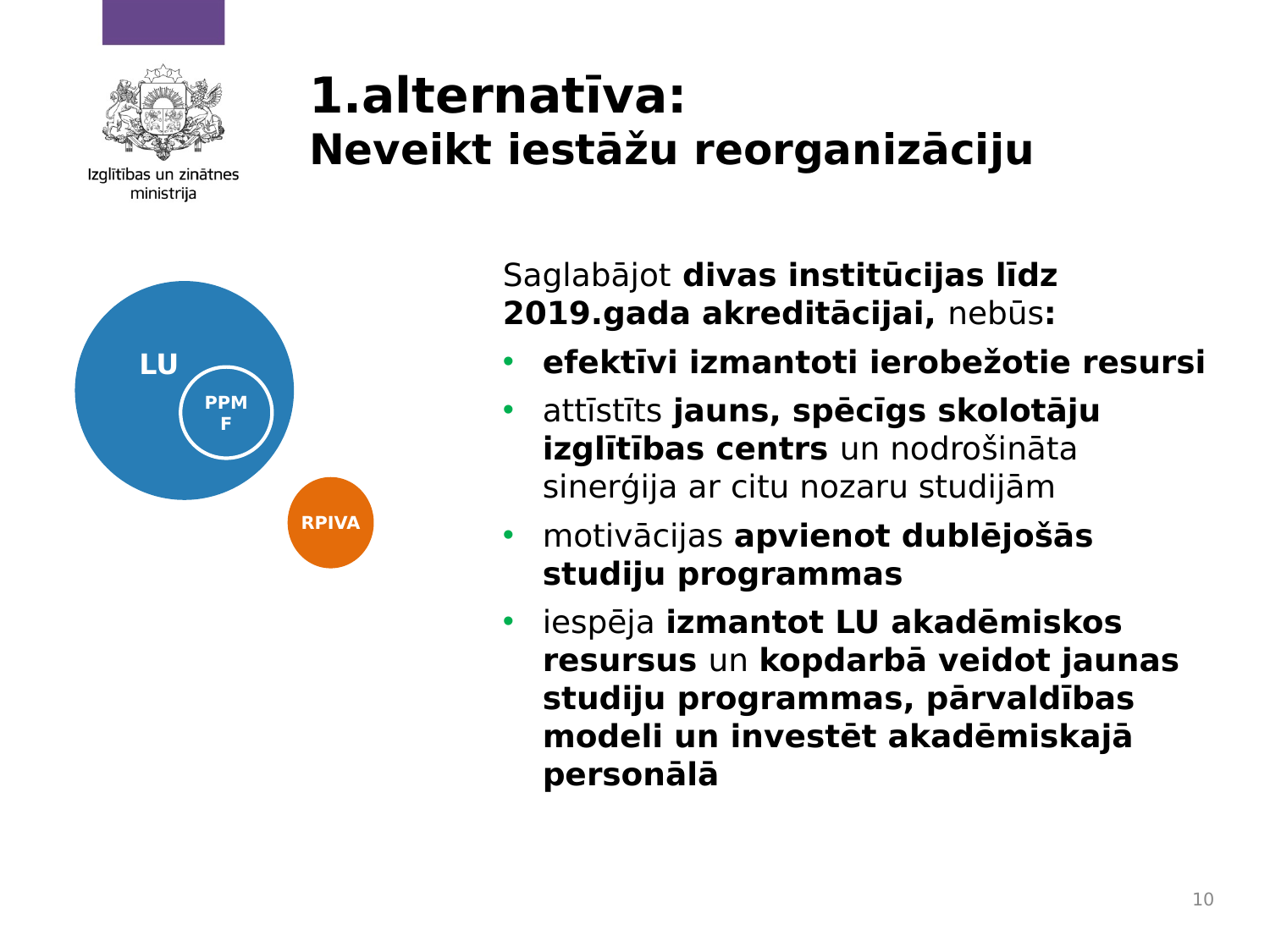

1.alternatīva:
Neveikt iestāžu reorganizāciju
Saglabājot divas institūcijas līdz 2019.gada akreditācijai, nebūs:
efektīvi izmantoti ierobežotie resursi
attīstīts jauns, spēcīgs skolotāju izglītības centrs un nodrošināta sinerģija ar citu nozaru studijām
motivācijas apvienot dublējošās studiju programmas
iespēja izmantot LU akadēmiskos resursus un kopdarbā veidot jaunas studiju programmas, pārvaldības modeli un investēt akadēmiskajā personālā

LU
PPMF

RPIVA
10